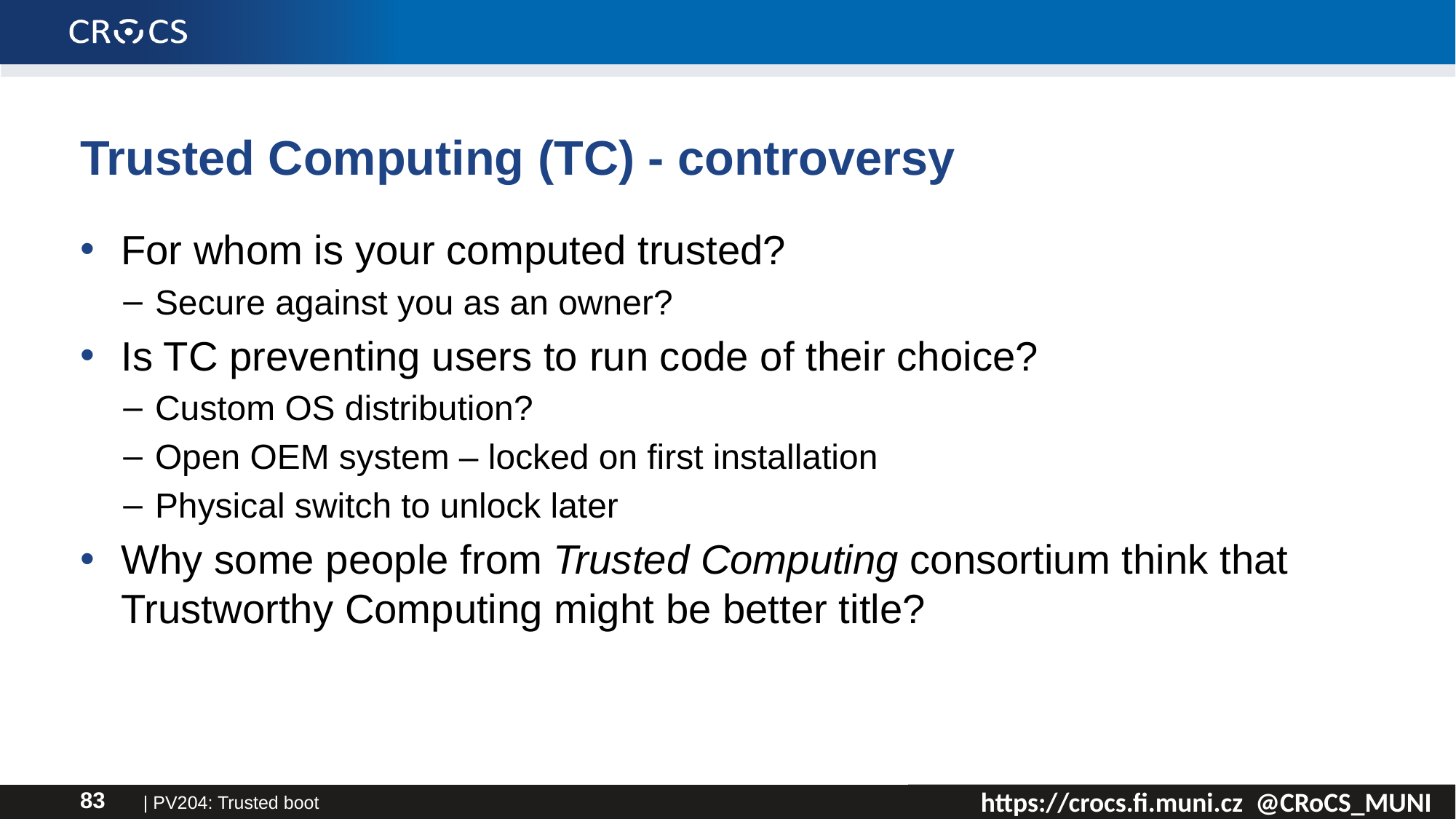

# Trusted Computing (TC) - controversy
For whom is your computed trusted?
Secure against you as an owner?
Is TC preventing users to run code of their choice?
Custom OS distribution?
Open OEM system – locked on first installation
Physical switch to unlock later
Why some people from Trusted Computing consortium think that Trustworthy Computing might be better title?
| PV204: Trusted boot
83